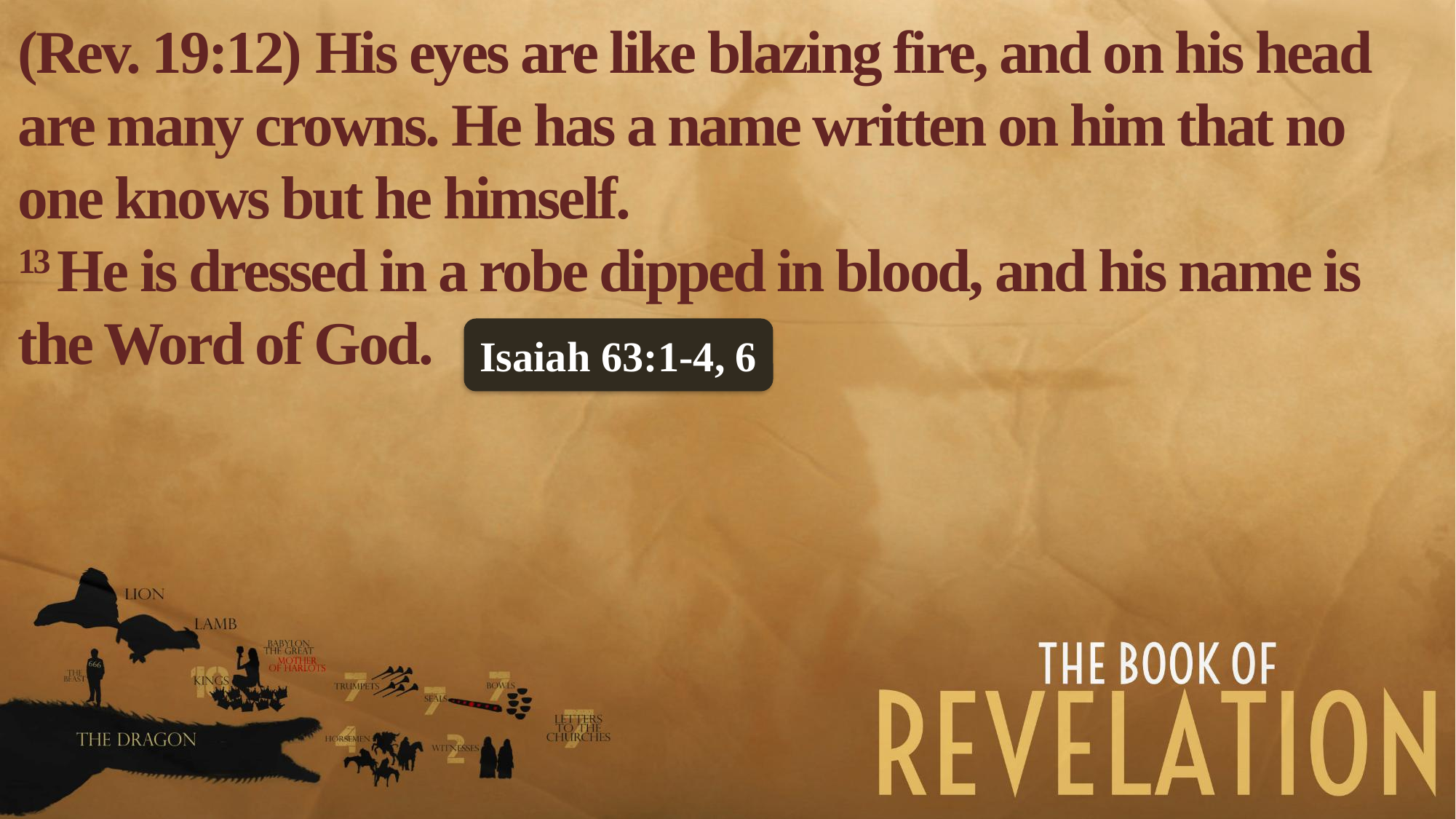

(Rev. 19:12) His eyes are like blazing fire, and on his head are many crowns. He has a name written on him that no one knows but he himself.
13 He is dressed in a robe dipped in blood, and his name is the Word of God.
Isaiah 63:1-4, 6